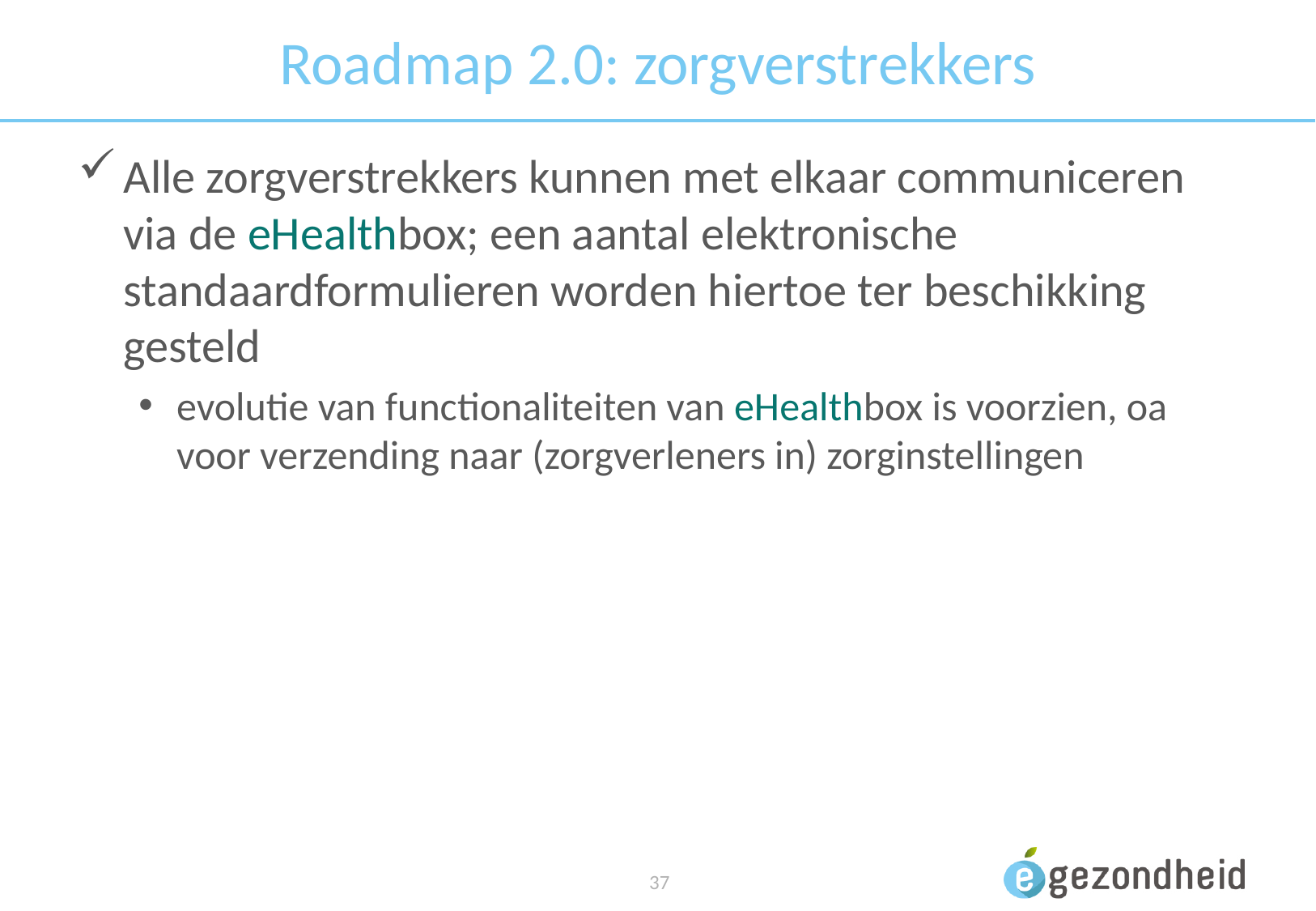

# Roadmap 2.0: zorgverstrekkers
Alle zorgverstrekkers kunnen met elkaar communiceren via de eHealthbox; een aantal elektronische standaardformulieren worden hiertoe ter beschikking gesteld
evolutie van functionaliteiten van eHealthbox is voorzien, oa voor verzending naar (zorgverleners in) zorginstellingen

 37